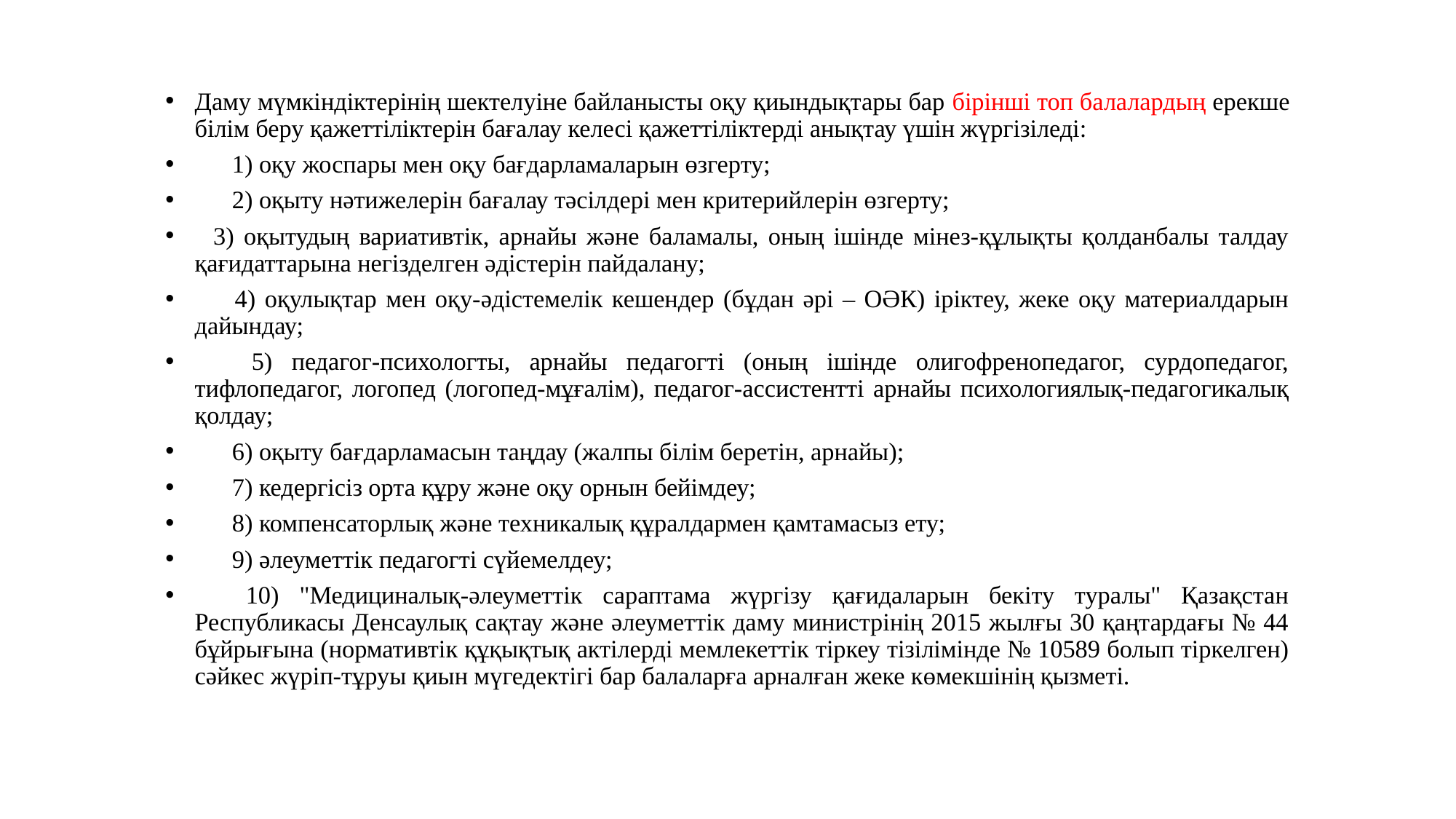

Даму мүмкіндіктерінің шектелуіне байланысты оқу қиындықтары бар бірінші топ балалардың ерекше білім беру қажеттіліктерін бағалау келесі қажеттіліктерді анықтау үшін жүргізіледі:
      1) оқу жоспары мен оқу бағдарламаларын өзгерту;
      2) оқыту нәтижелерін бағалау тәсілдері мен критерийлерін өзгерту;
   3) оқытудың вариативтік, арнайы және баламалы, оның ішінде мінез-құлықты қолданбалы талдау қағидаттарына негізделген әдістерін пайдалану;
      4) оқулықтар мен оқу-әдістемелік кешендер (бұдан әрі – ОӘК) іріктеу, жеке оқу материалдарын дайындау;
     5) педагог-психологты, арнайы педагогті (оның ішінде олигофренопедагог, сурдопедагог, тифлопедагог, логопед (логопед-мұғалім), педагог-ассистентті арнайы психологиялық-педагогикалық қолдау;
      6) оқыту бағдарламасын таңдау (жалпы білім беретін, арнайы);
      7) кедергісіз орта құру және оқу орнын бейімдеу;
      8) компенсаторлық және техникалық құралдармен қамтамасыз ету;
      9) әлеуметтік педагогті сүйемелдеу;
      10) "Медициналық-әлеуметтік сараптама жүргізу қағидаларын бекіту туралы" Қазақстан Республикасы Денсаулық сақтау және әлеуметтік даму министрінің 2015 жылғы 30 қаңтардағы № 44 бұйрығына (нормативтік құқықтық актілерді мемлекеттік тіркеу тізілімінде № 10589 болып тіркелген) сәйкес жүріп-тұруы қиын мүгедектігі бар балаларға арналған жеке көмекшінің қызметі.